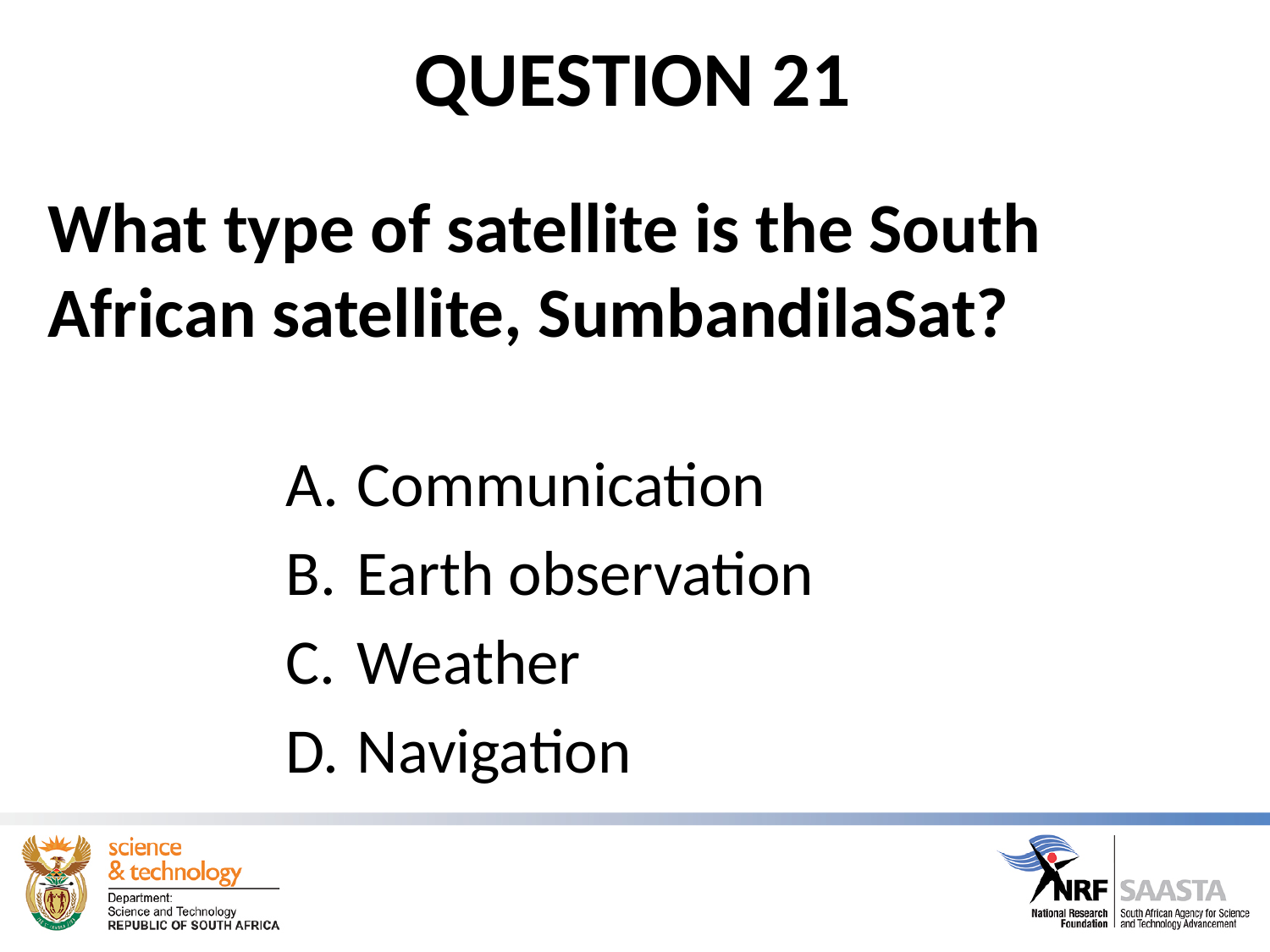

# QUESTION 21
What type of satellite is the South African satellite, SumbandilaSat?

Communication
Earth observation
Weather
Navigation